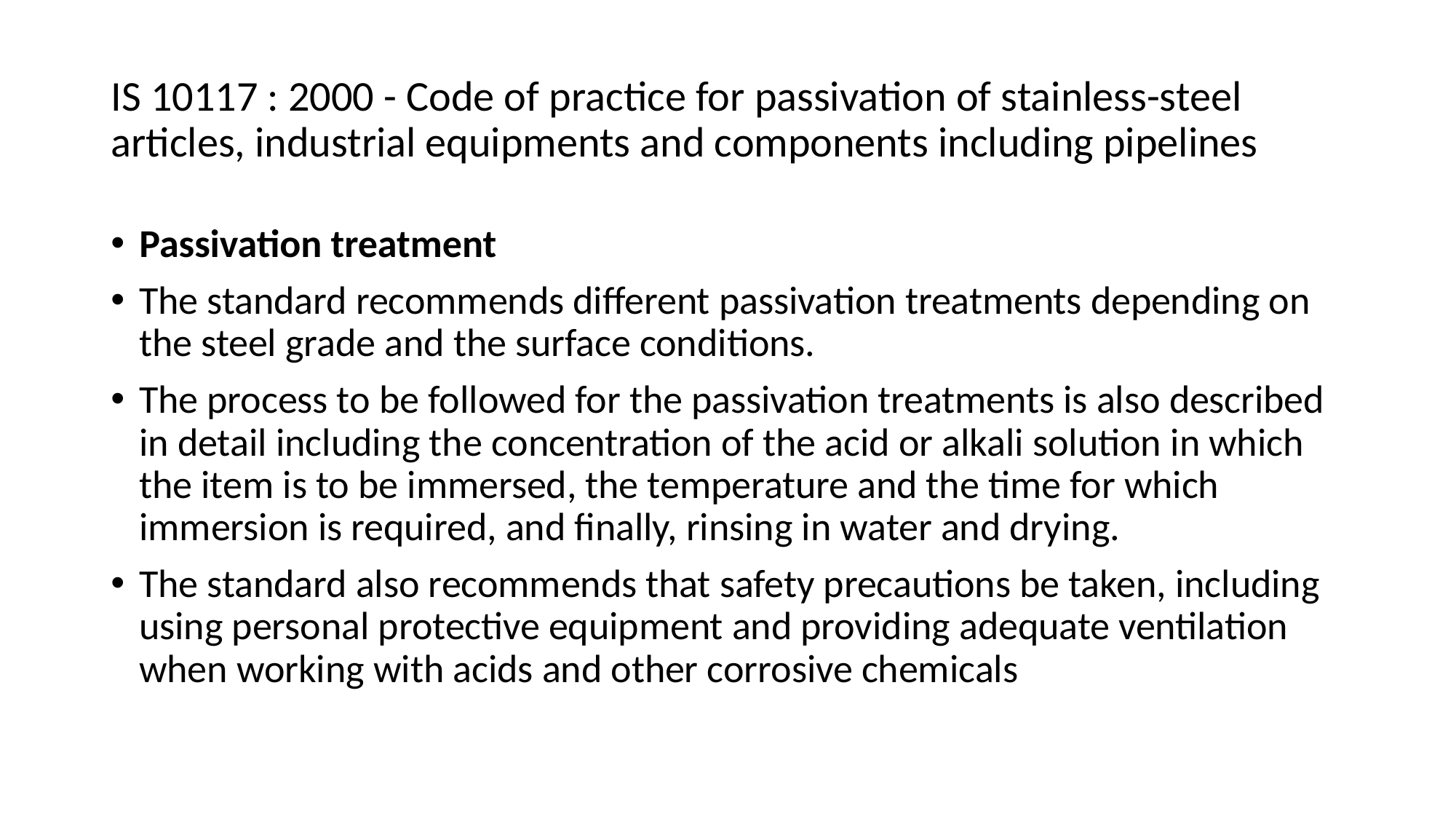

# IS 10117 : 2000 - Code of practice for passivation of stainless-steel articles, industrial equipments and components including pipelines
Passivation treatment
The standard recommends different passivation treatments depending on the steel grade and the surface conditions.
The process to be followed for the passivation treatments is also described in detail including the concentration of the acid or alkali solution in which the item is to be immersed, the temperature and the time for which immersion is required, and finally, rinsing in water and drying.
The standard also recommends that safety precautions be taken, including using personal protective equipment and providing adequate ventilation when working with acids and other corrosive chemicals